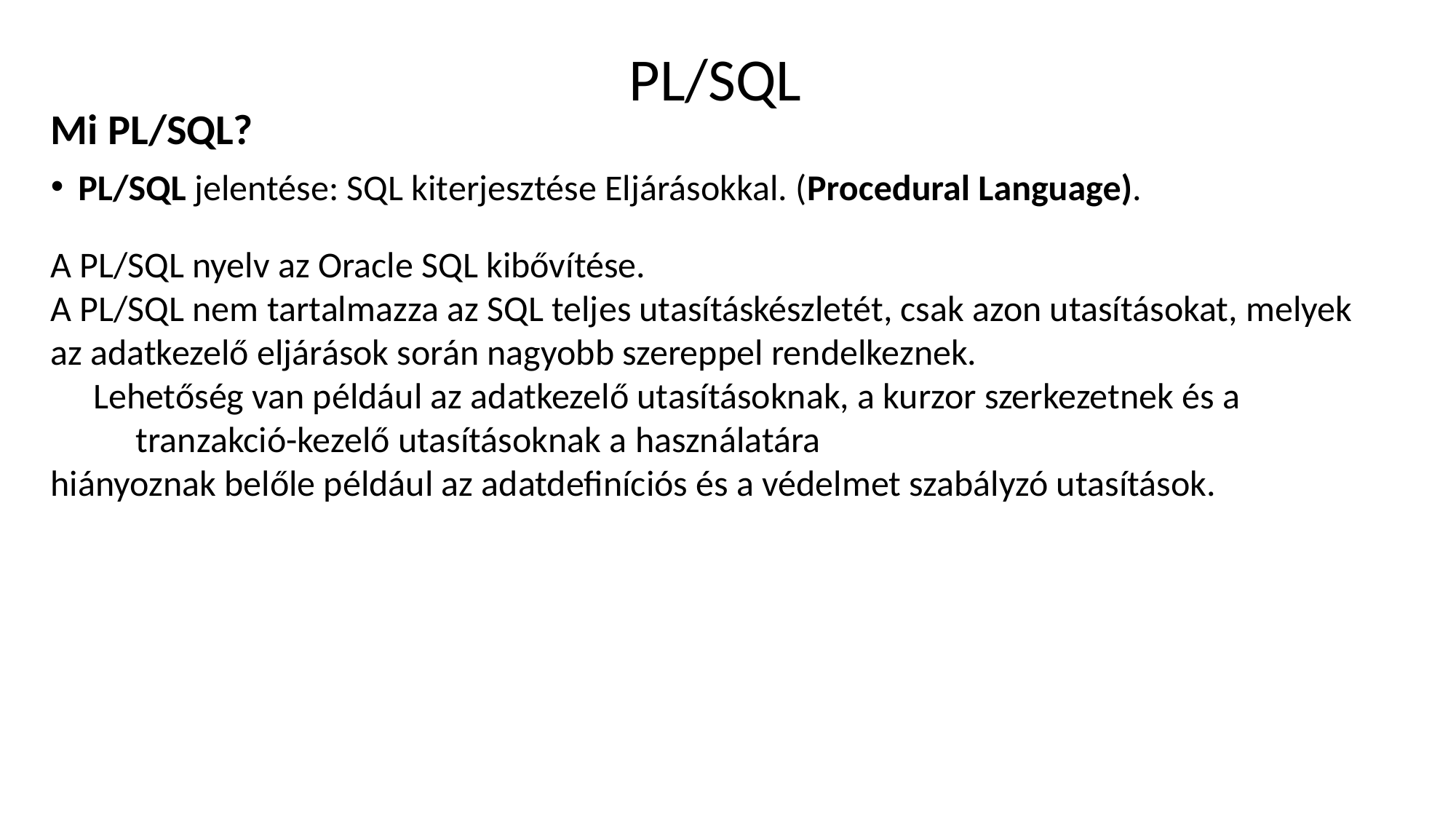

# PL/SQL
Mi PL/SQL?
PL/SQL jelentése: SQL kiterjesztése Eljárásokkal. (Procedural Language).
A PL/SQL nyelv az Oracle SQL kibővítése.
A PL/SQL nem tartalmazza az SQL teljes utasításkészletét, csak azon utasításokat, melyek az adatkezelő eljárások során nagyobb szereppel rendelkeznek.
Lehetőség van például az adatkezelő utasításoknak, a kurzor szerkezetnek és a tranzakció-kezelő utasításoknak a használatára
hiányoznak belőle például az adatdefiníciós és a védelmet szabályzó utasítások.